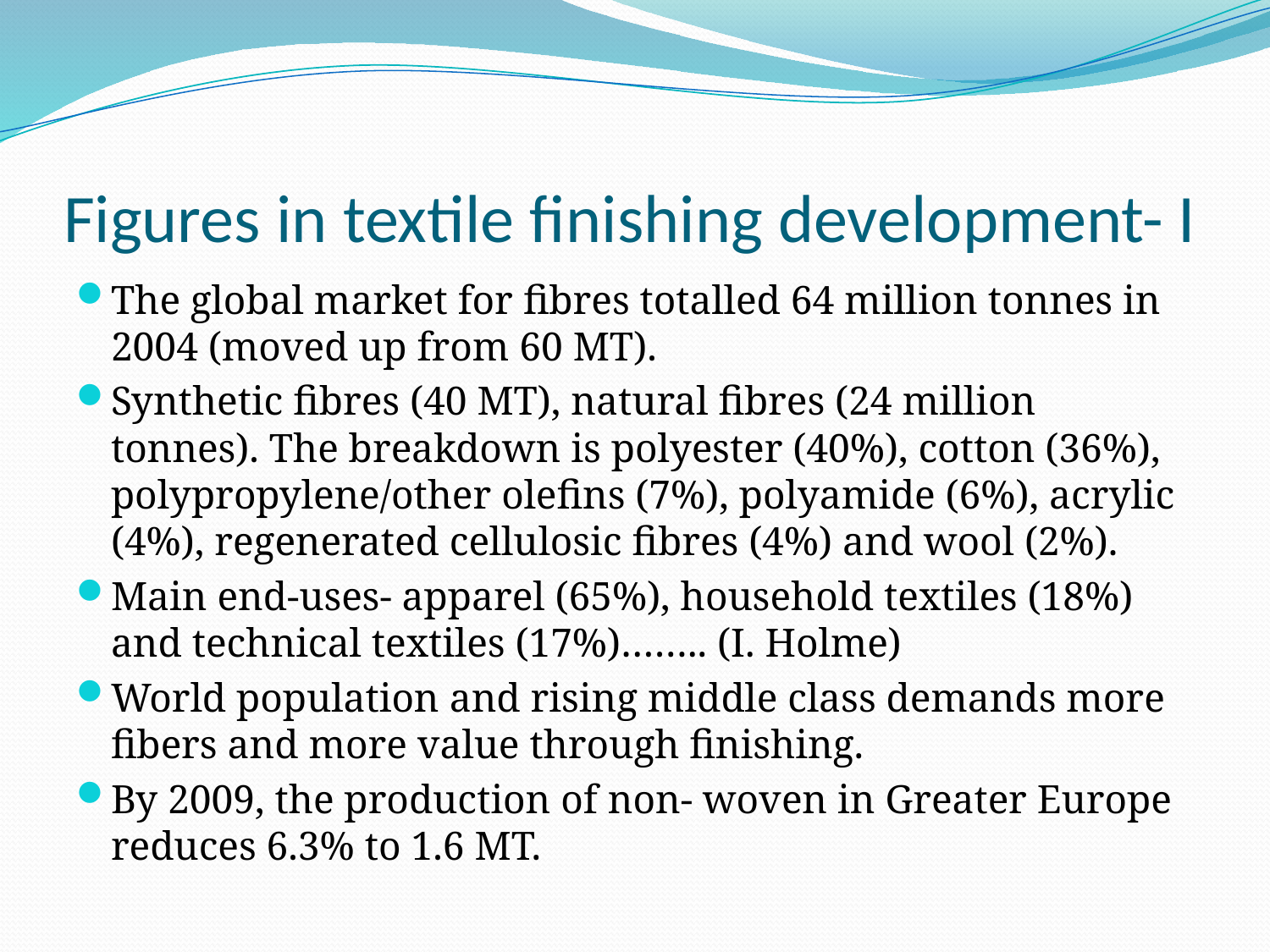

# Figures in textile finishing development- I
The global market for fibres totalled 64 million tonnes in 2004 (moved up from 60 MT).
Synthetic fibres (40 MT), natural fibres (24 million tonnes). The breakdown is polyester (40%), cotton (36%), polypropylene/other olefins (7%), polyamide (6%), acrylic (4%), regenerated cellulosic fibres (4%) and wool (2%).
Main end-uses- apparel (65%), household textiles (18%) and technical textiles (17%)…….. (I. Holme)
World population and rising middle class demands more fibers and more value through finishing.
By 2009, the production of non- woven in Greater Europe  reduces 6.3% to 1.6 MT.